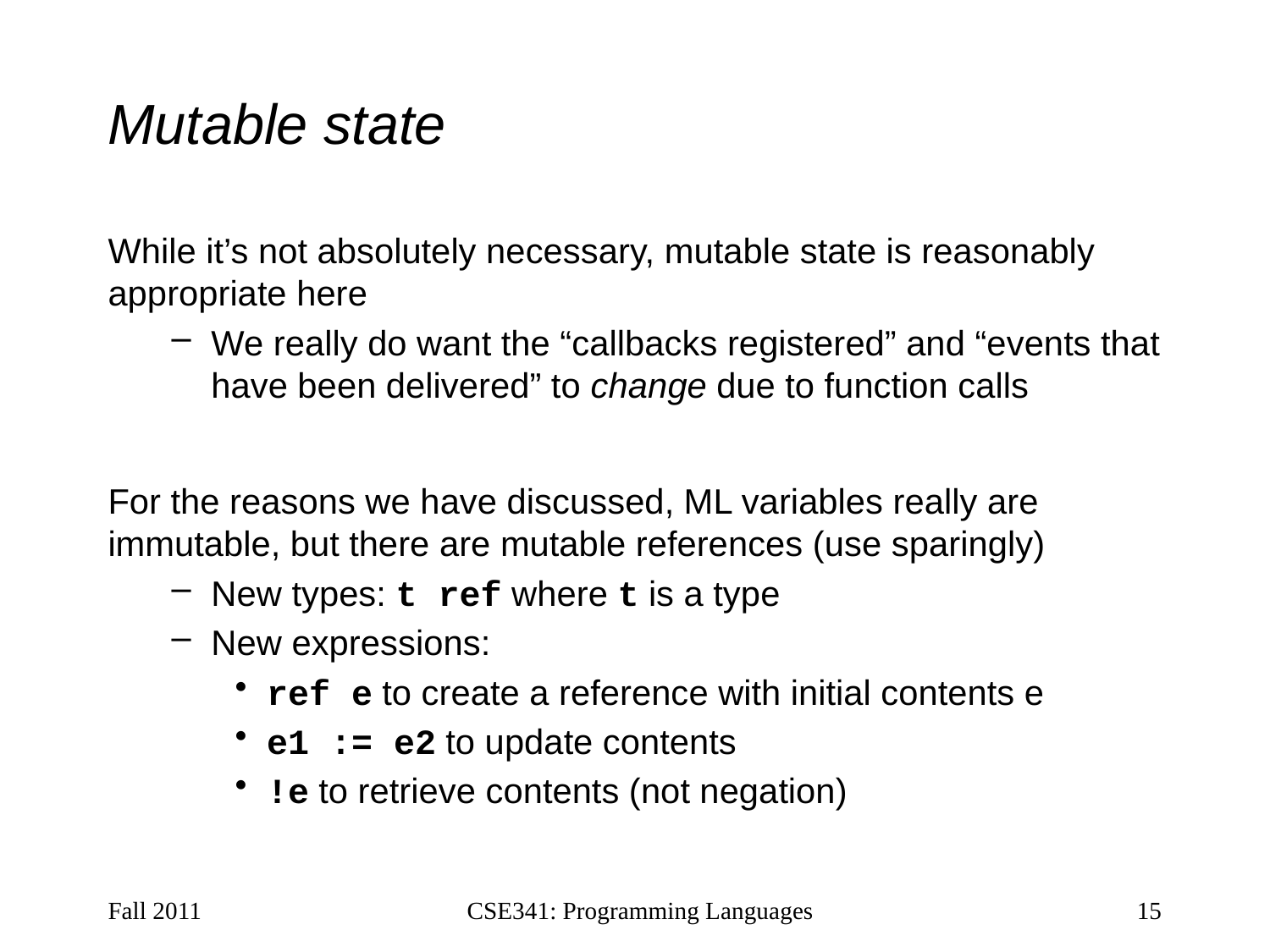

# Mutable state
While it’s not absolutely necessary, mutable state is reasonably appropriate here
We really do want the “callbacks registered” and “events that have been delivered” to change due to function calls

For the reasons we have discussed, ML variables really are immutable, but there are mutable references (use sparingly)
New types: t ref where t is a type
New expressions:
ref e to create a reference with initial contents e
e1 := e2 to update contents
!e to retrieve contents (not negation)

Fall 2011
CSE341: Programming Languages
15